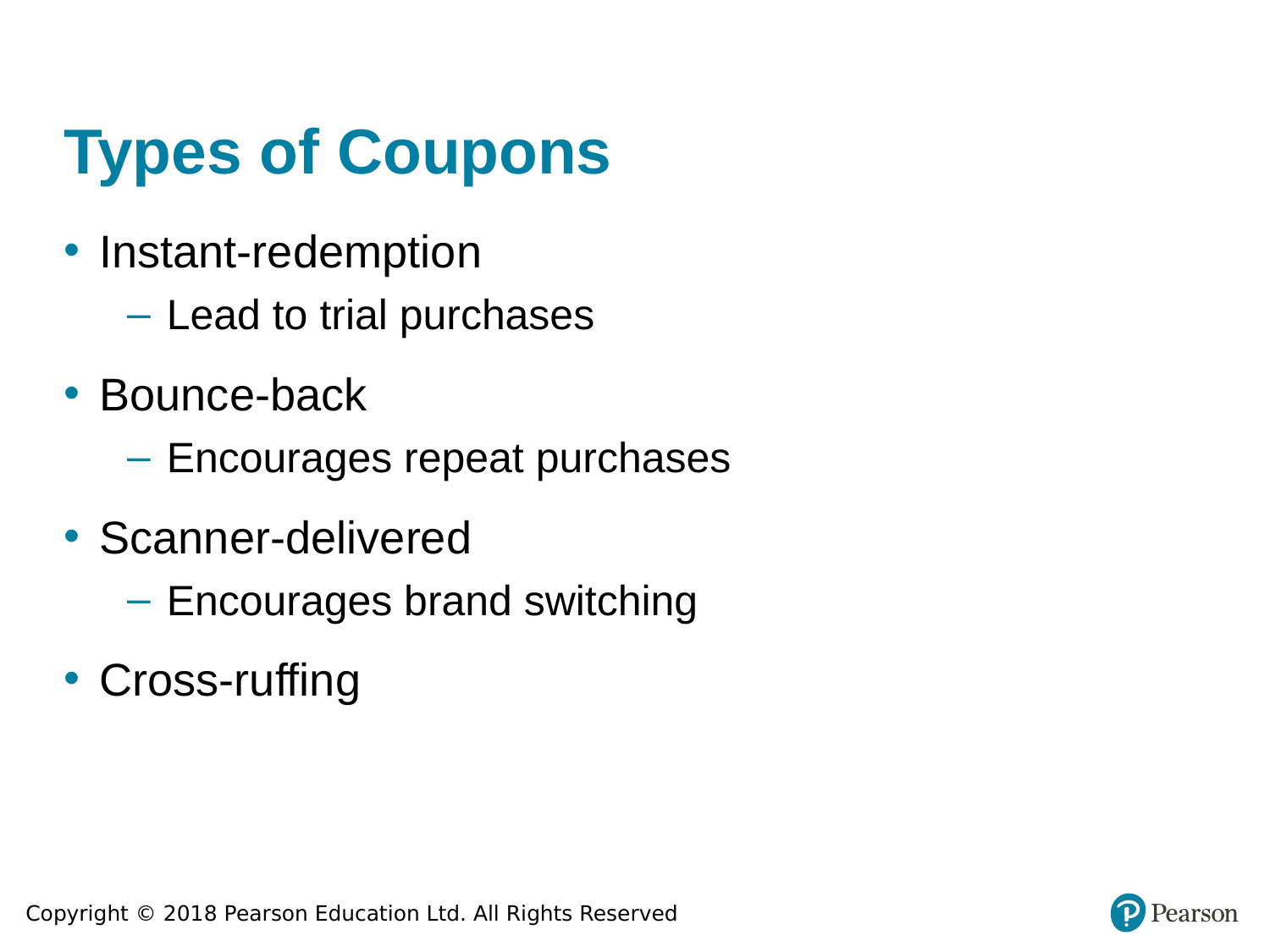

# Types of Coupons
Instant-redemption
Lead to trial purchases
Bounce-back
Encourages repeat purchases
Scanner-delivered
Encourages brand switching
Cross-ruffing